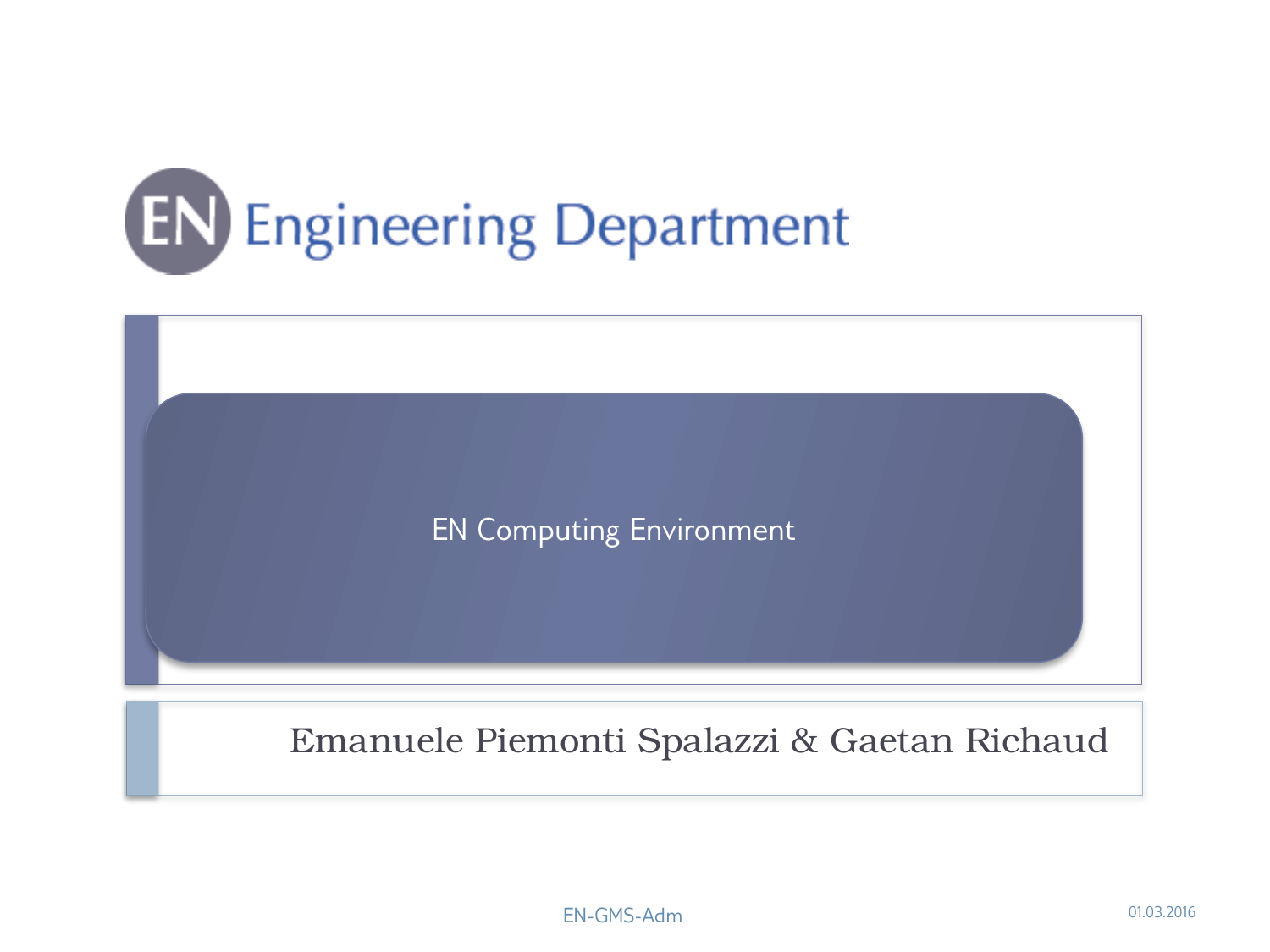

#
EN Computing Environment
Emanuele Piemonti Spalazzi & Gaetan Richaud
01.03.2016
EN-GMS-Adm